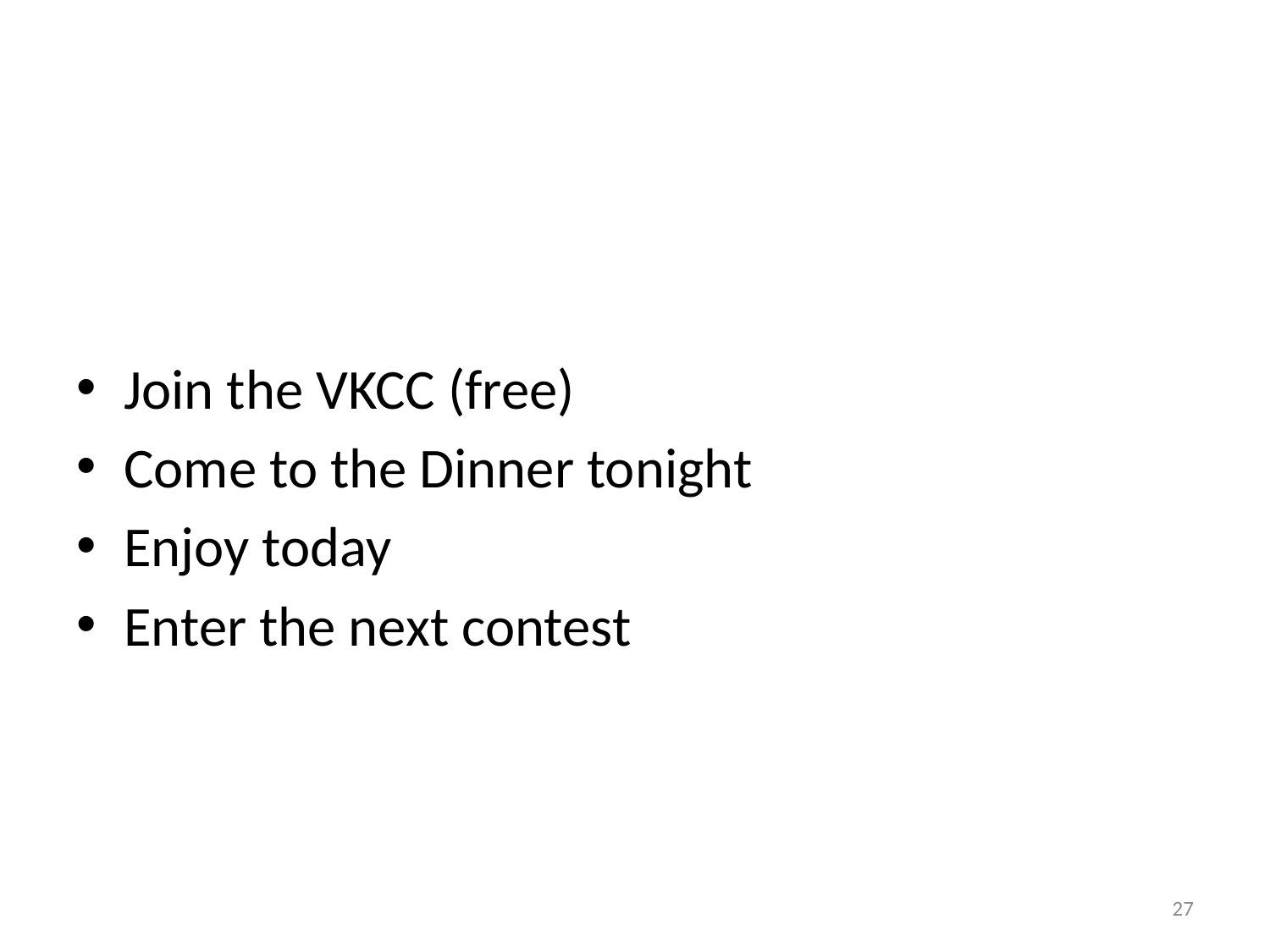

#
Join the VKCC (free)
Come to the Dinner tonight
Enjoy today
Enter the next contest

27